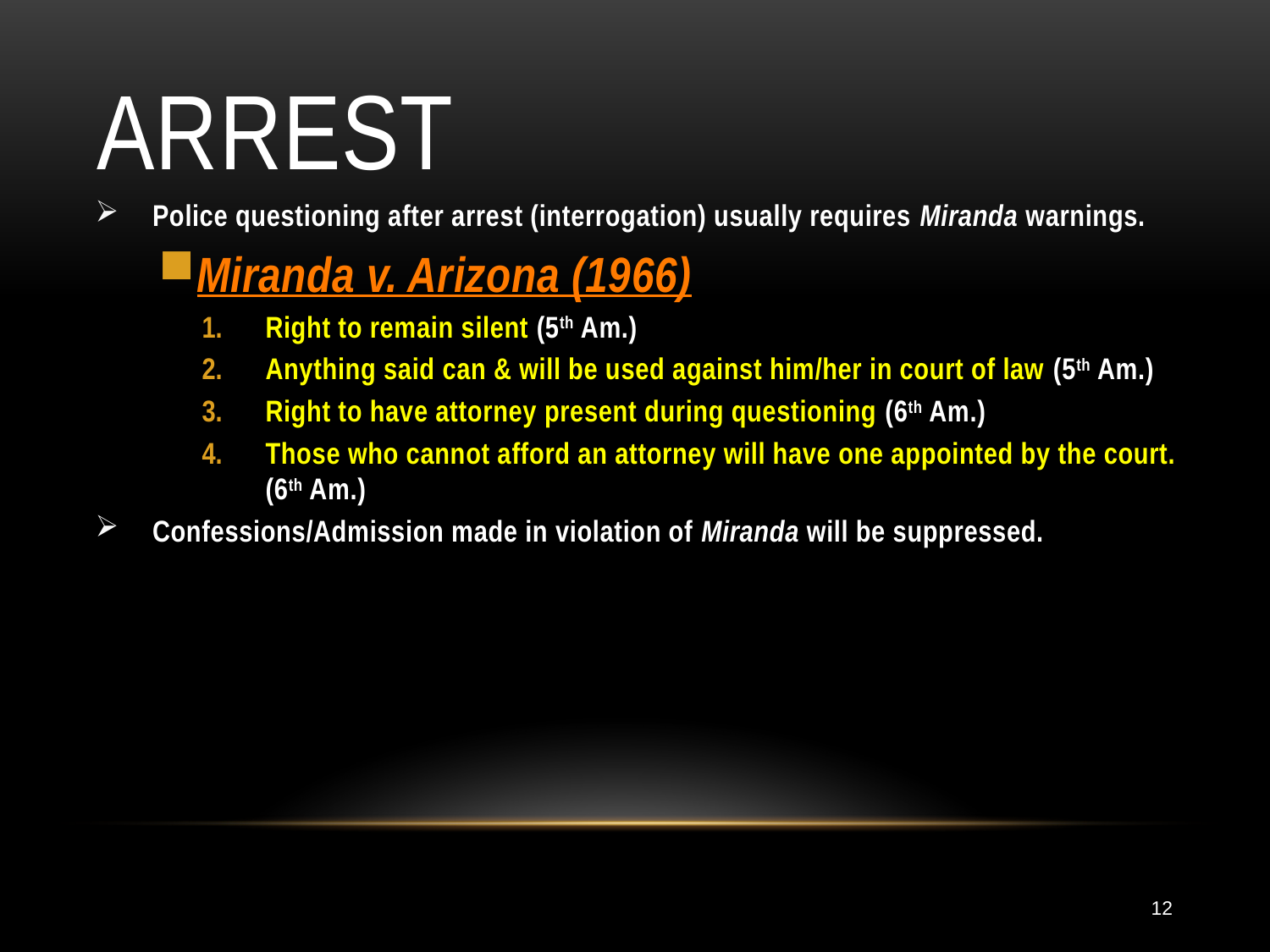

# ARREST
Police questioning after arrest (interrogation) usually requires Miranda warnings.
Miranda v. Arizona (1966)
Right to remain silent (5th Am.)
Anything said can & will be used against him/her in court of law (5th Am.)
Right to have attorney present during questioning (6th Am.)
Those who cannot afford an attorney will have one appointed by the court. (6th Am.)
Confessions/Admission made in violation of Miranda will be suppressed.
12